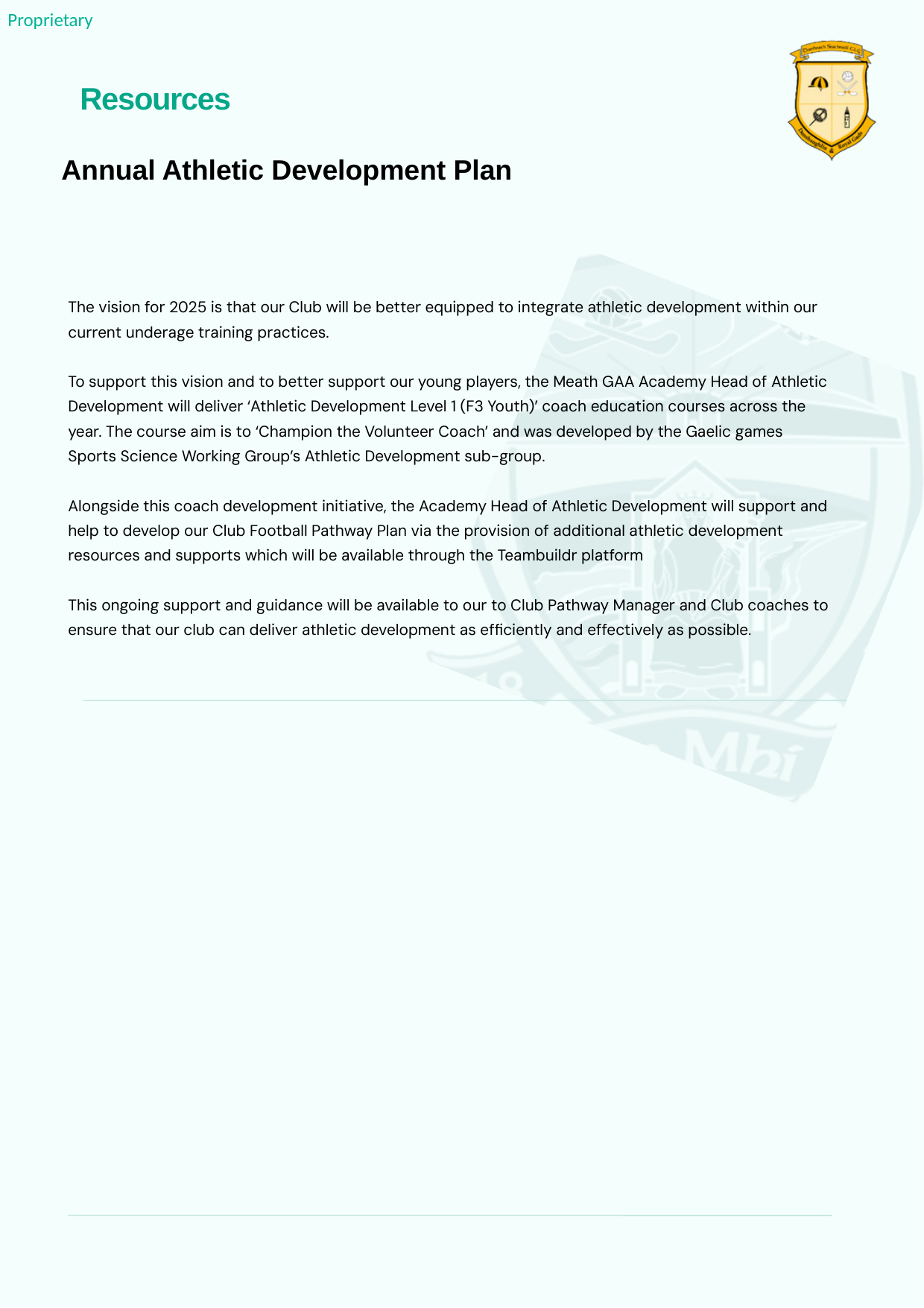

Resources
Annual Athletic Development Plan
The vision for 2025 is that our Club will be better equipped to integrate athletic development within our current underage training practices.

To support this vision and to better support our young players, the Meath GAA Academy Head of Athletic Development will deliver ‘Athletic Development Level 1 (F3 Youth)’ coach education courses across the year. The course aim is to ‘Champion the Volunteer Coach’ and was developed by the Gaelic games Sports Science Working Group’s Athletic Development sub-group.

Alongside this coach development initiative, the Academy Head of Athletic Development will support and help to develop our Club Football Pathway Plan via the provision of additional athletic development resources and supports which will be available through the Teambuildr platform

This ongoing support and guidance will be available to our to Club Pathway Manager and Club coaches to ensure that our club can deliver athletic development as efficiently and effectively as possible.